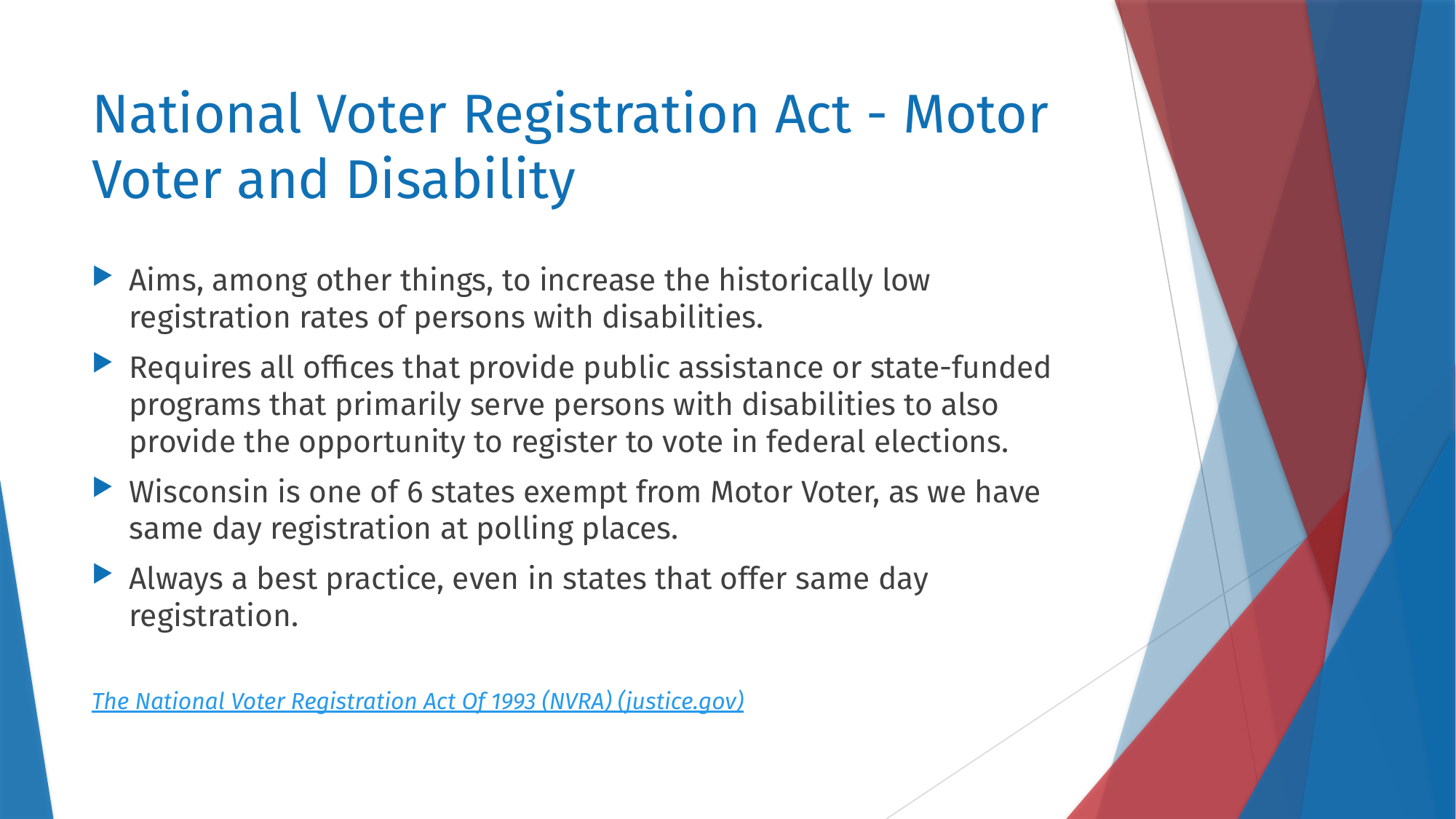

# National Voter Registration Act - Motor Voter and Disability
Aims, among other things, to increase the historically low registration rates of persons with disabilities.
Requires all offices that provide public assistance or state-funded programs that primarily serve persons with disabilities to also provide the opportunity to register to vote in federal elections.
Wisconsin is one of 6 states exempt from Motor Voter, as we have same day registration at polling places.
Always a best practice, even in states that offer same day registration.

The National Voter Registration Act Of 1993 (NVRA) (justice.gov)